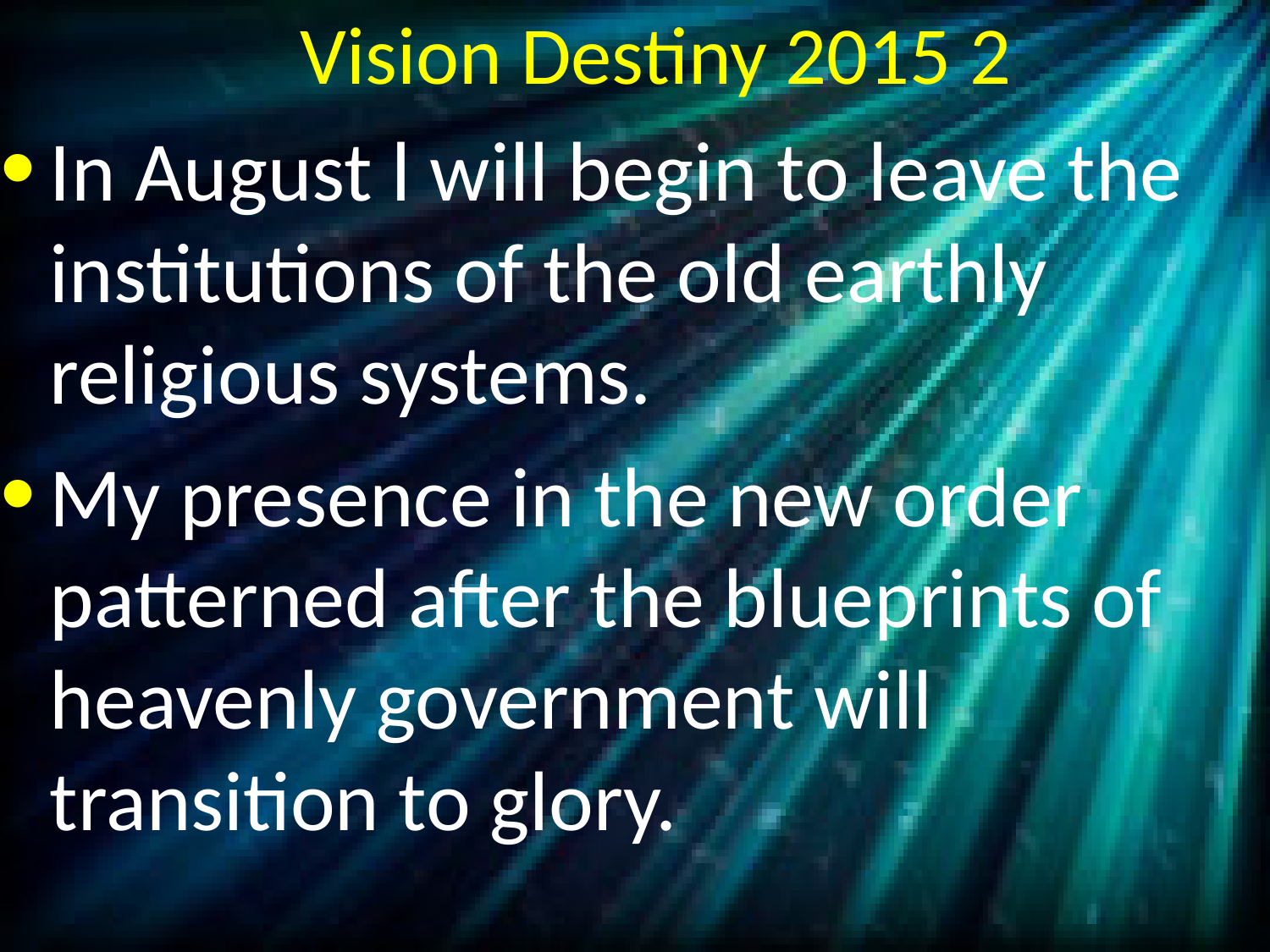

# Vision Destiny 2015 2
In August l will begin to leave the institutions of the old earthly religious systems.
My presence in the new order patterned after the blueprints of heavenly government will transition to glory.